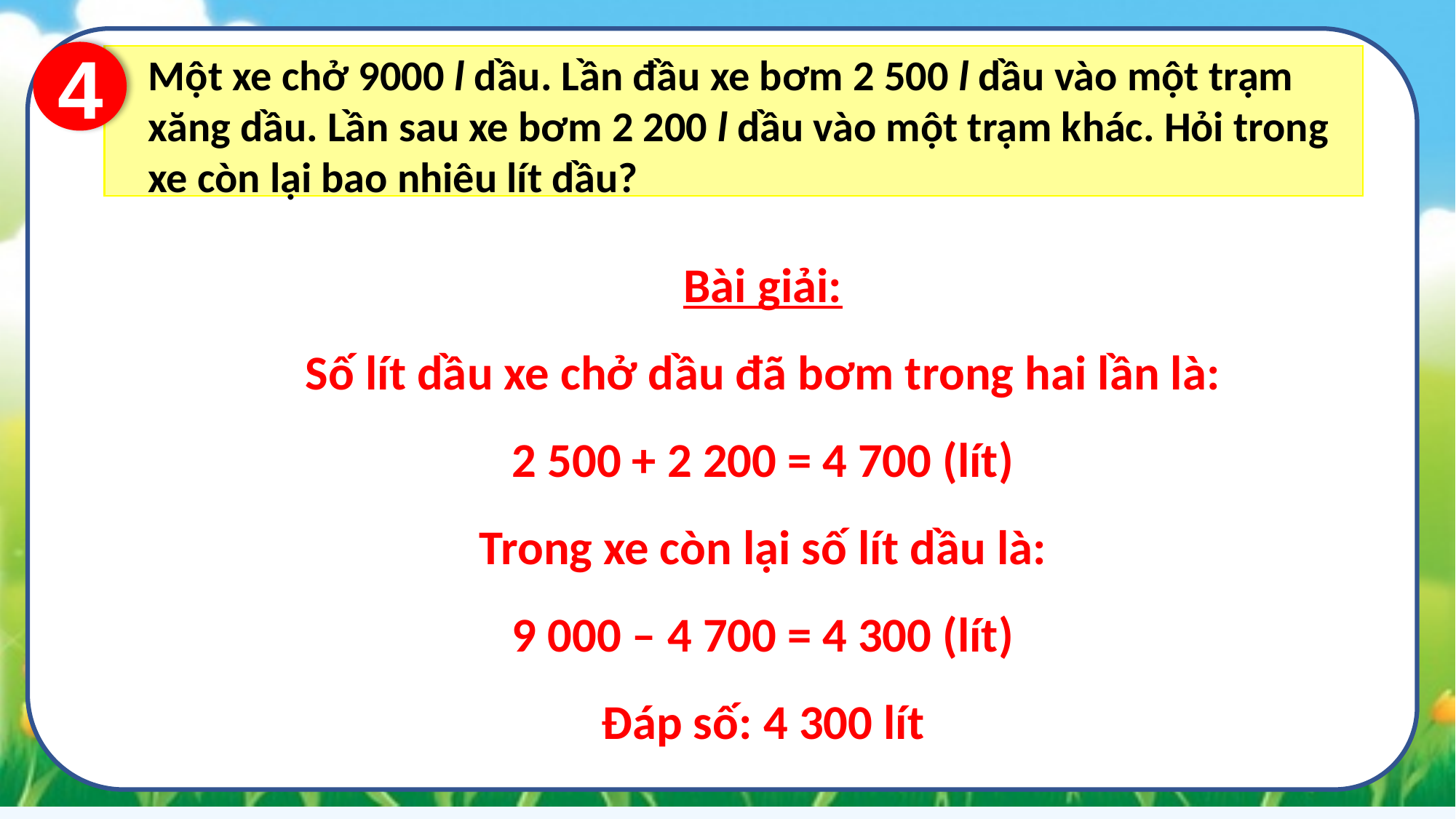

4
Một xe chở 9000 l dầu. Lần đầu xe bơm 2 500 l dầu vào một trạm xăng dầu. Lần sau xe bơm 2 200 l dầu vào một trạm khác. Hỏi trong xe còn lại bao nhiêu lít dầu?

Bài giải:
Số lít dầu xe chở dầu đã bơm trong hai lần là:
2 500 + 2 200 = 4 700 (lít)
Trong xe còn lại số lít dầu là:
9 000 – 4 700 = 4 300 (lít)
Đáp số: 4 300 lít